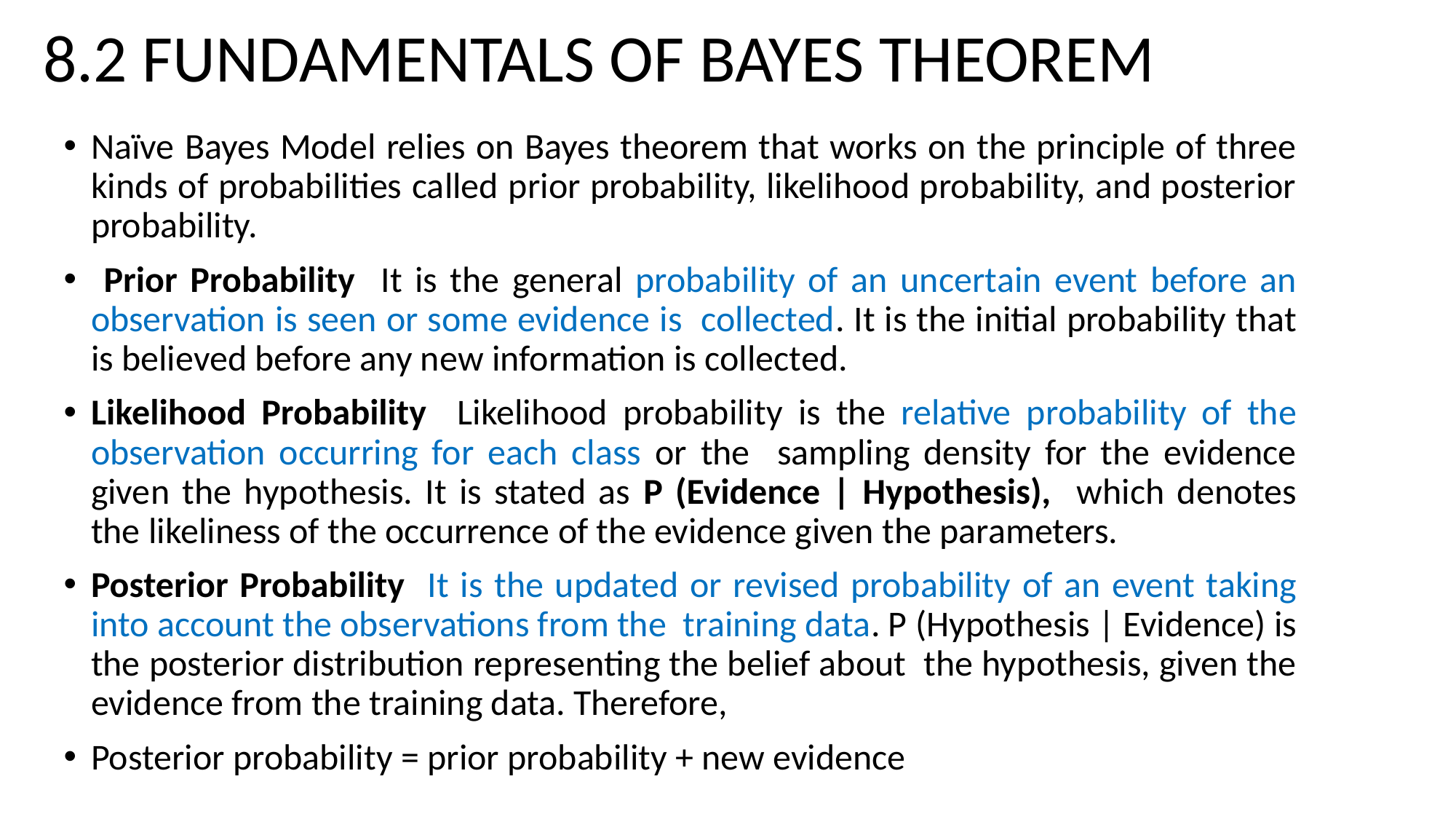

# 8.2 FUNDAMENTALS OF BAYES THEOREM
Naïve Bayes Model relies on Bayes theorem that works on the principle of three kinds of probabilities called prior probability, likelihood probability, and posterior probability.
 Prior Probability  It is the general probability of an uncertain event before an observation is seen or some evidence is  collected. It is the initial probability that is believed before any new information is collected.
Likelihood Probability  Likelihood probability is the relative probability of the observation occurring for each class or the  sampling density for the evidence given the hypothesis. It is stated as P (Evidence | Hypothesis),  which denotes the likeliness of the occurrence of the evidence given the parameters.
Posterior Probability  It is the updated or revised probability of an event taking into account the observations from the  training data. P (Hypothesis | Evidence) is the posterior distribution representing the belief about  the hypothesis, given the evidence from the training data. Therefore,
Posterior probability = prior probability + new evidence